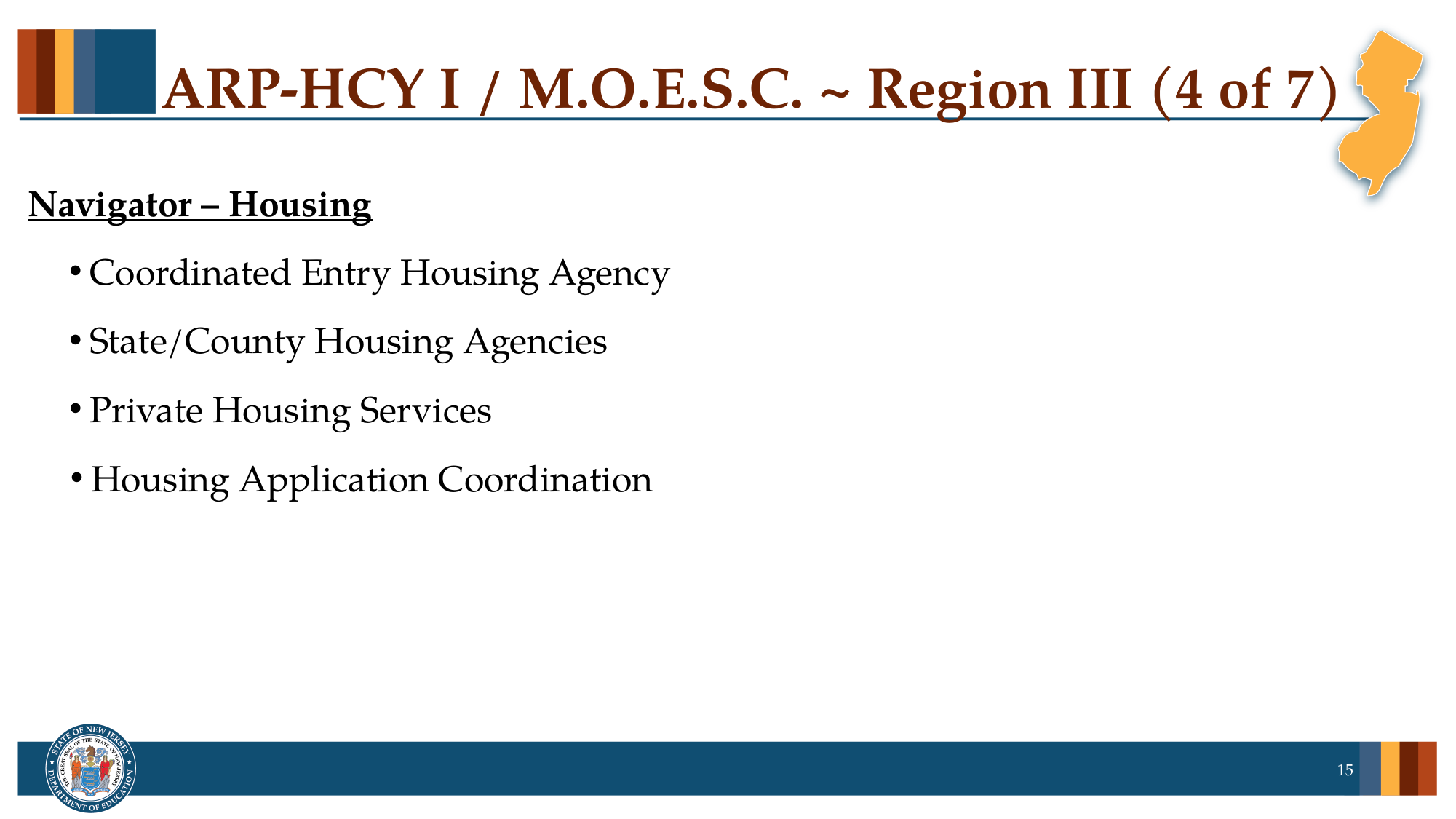

# ARP-HCY I / M.O.E.S.C. ~ Region III (4 of 7)
Navigator – Housing
Coordinated Entry Housing Agency
State/County Housing Agencies
Private Housing Services

Housing Application Coordination
15